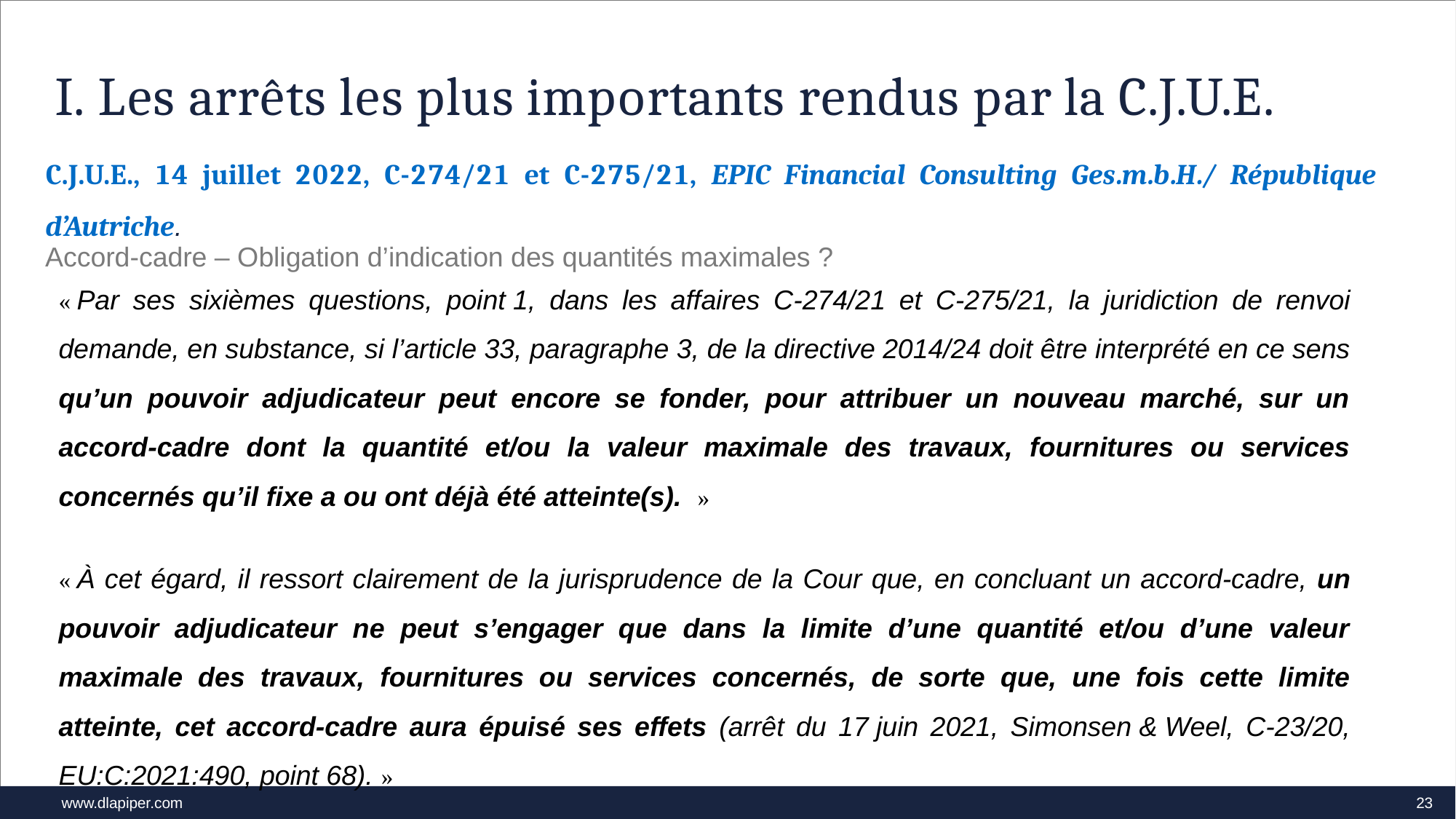

I. Les arrêts les plus importants rendus par la C.J.U.E.
# C.J.U.E., 14 juillet 2022, C-274/21 et C-275/21, EPIC Financial Consulting Ges.m.b.H./ République d’Autriche.
Accord-cadre – Obligation d’indication des quantités maximales ?
« Par ses sixièmes questions, point 1, dans les affaires C‑274/21 et C‑275/21, la juridiction de renvoi demande, en substance, si l’article 33, paragraphe 3, de la directive 2014/24 doit être interprété en ce sens qu’un pouvoir adjudicateur peut encore se fonder, pour attribuer un nouveau marché, sur un accord-cadre dont la quantité et/ou la valeur maximale des travaux, fournitures ou services concernés qu’il fixe a ou ont déjà été atteinte(s).  »
« À cet égard, il ressort clairement de la jurisprudence de la Cour que, en concluant un accord-cadre, un pouvoir adjudicateur ne peut s’engager que dans la limite d’une quantité et/ou d’une valeur maximale des travaux, fournitures ou services concernés, de sorte que, une fois cette limite atteinte, cet accord-cadre aura épuisé ses effets (arrêt du 17 juin 2021, Simonsen & Weel, C‑23/20, EU:C:2021:490, point 68). »
23